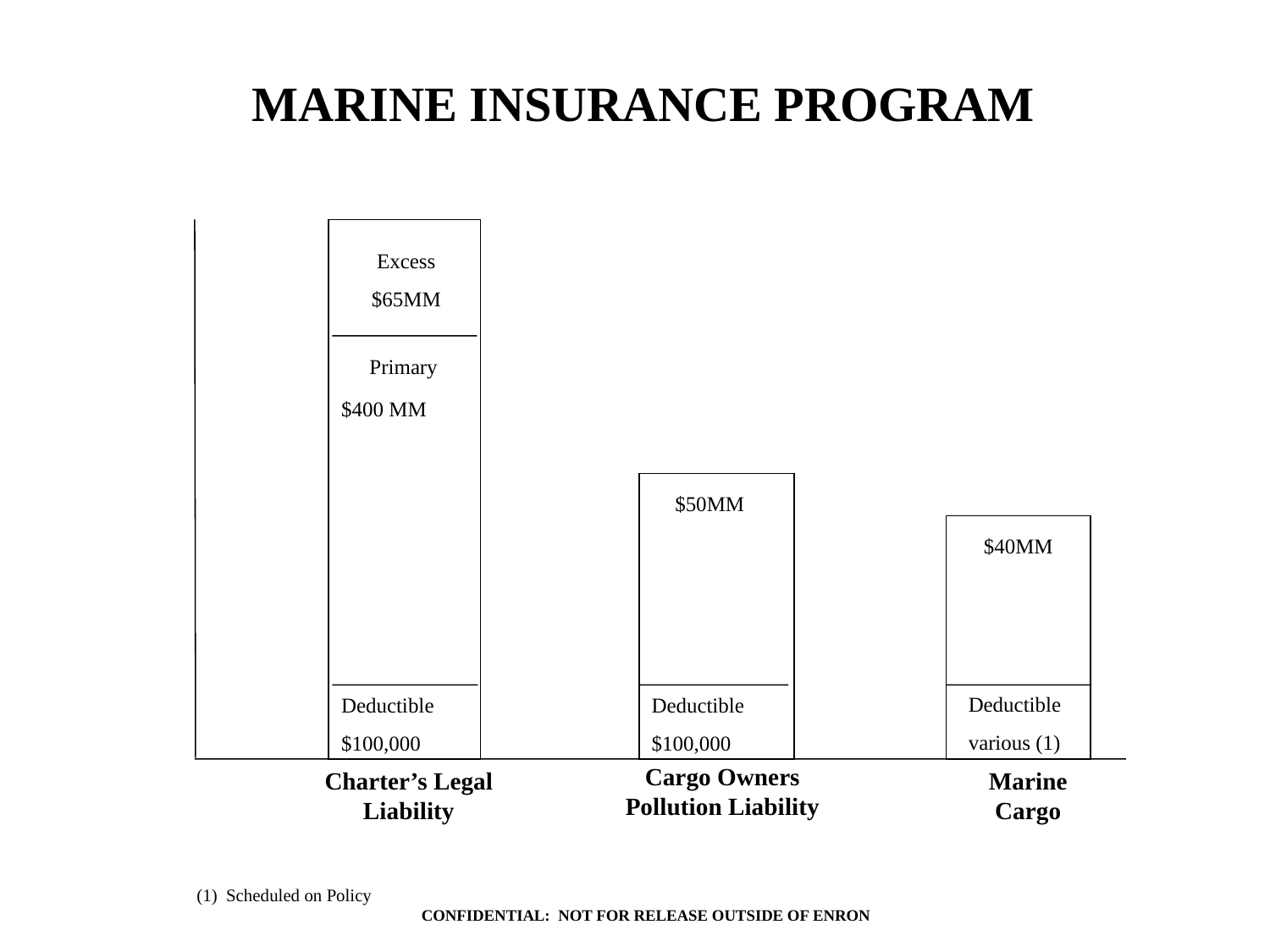

MARINE INSURANCE PROGRAM

Excess
$65MM

Primary
$400 MM

$50MM

$40MM

Deductible
various (1)
Deductible
$100,000

Deductible
$100,000

Cargo Owners Pollution Liability

Charter’s Legal Liability
Marine Cargo
(1)  Scheduled on Policy
CONFIDENTIAL:  NOT FOR RELEASE OUTSIDE OF ENRON